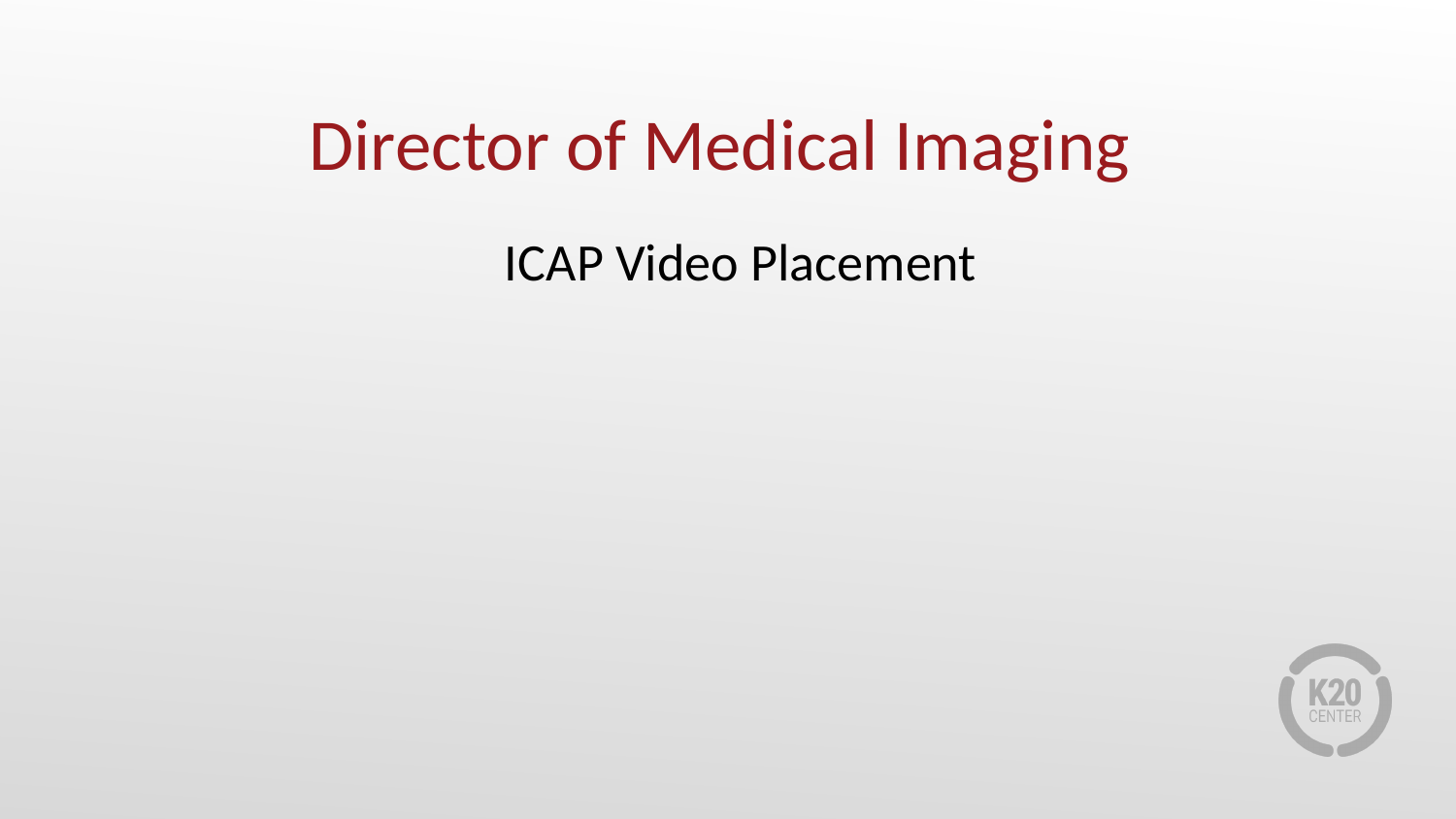

# Director of Medical Imaging
ICAP Video Placement